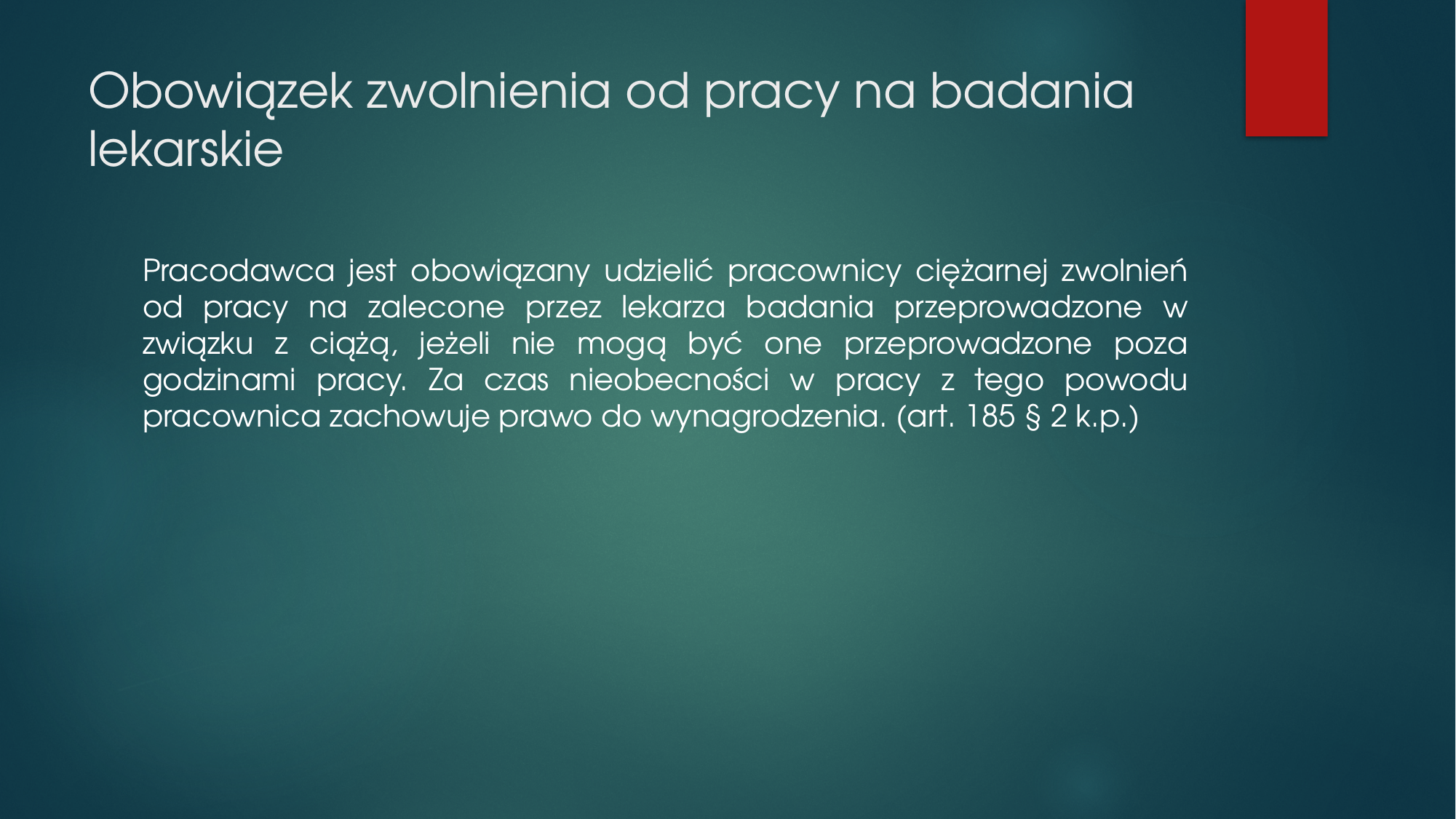

# Obowiązek zwolnienia od pracy na badania lekarskie
Pracodawca jest obowiązany udzielić pracownicy ciężarnej zwolnień od pracy na zalecone przez lekarza badania przeprowadzone w związku z ciążą, jeżeli nie mogą być one przeprowadzone poza godzinami pracy. Za czas nieobecności w pracy z tego powodu pracownica zachowuje prawo do wynagrodzenia. (art. 185 § 2 k.p.)